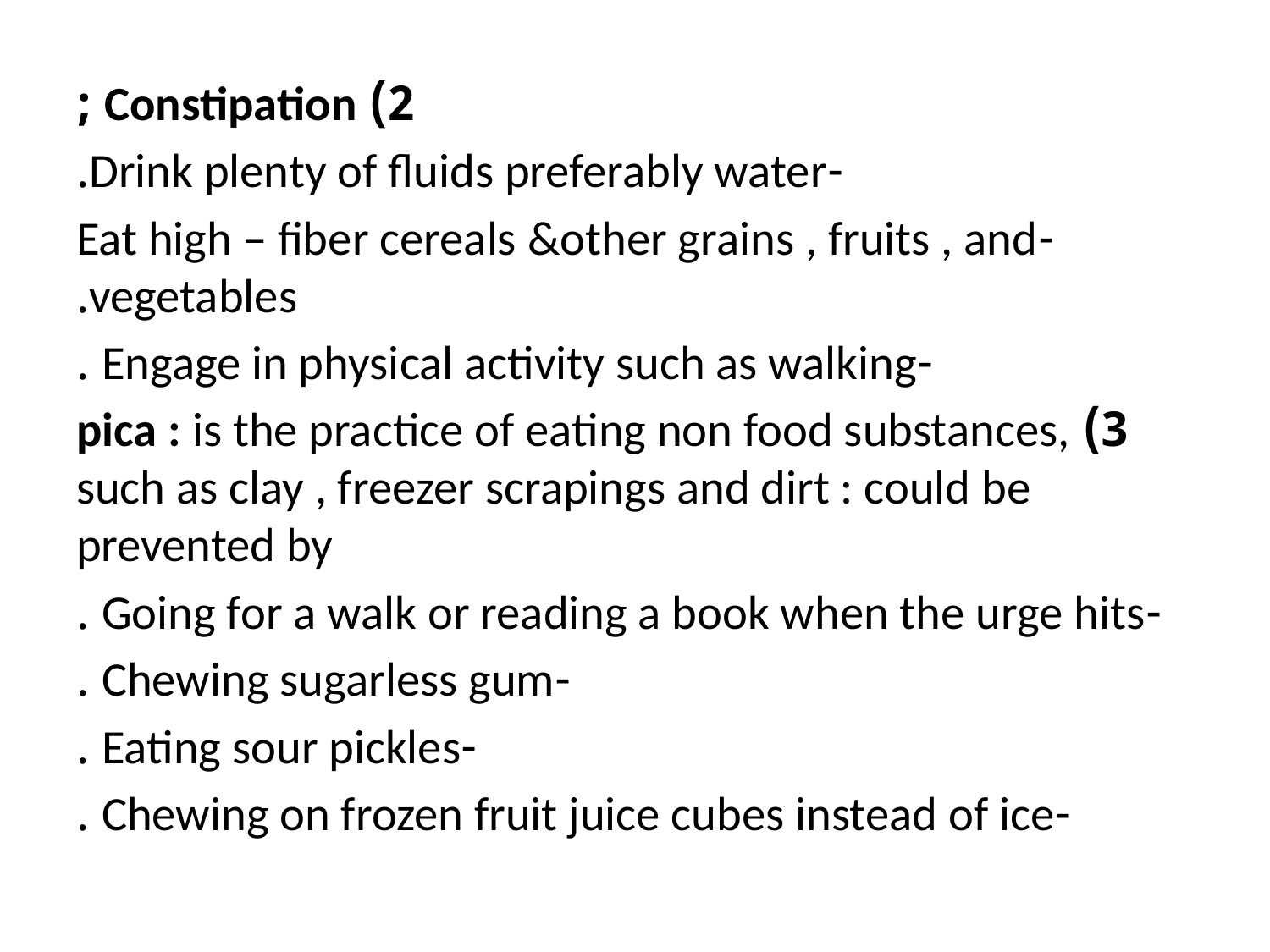

2) Constipation ;
-Drink plenty of fluids preferably water.
-Eat high – fiber cereals &other grains , fruits , and vegetables.
-Engage in physical activity such as walking .
3) pica : is the practice of eating non food substances, such as clay , freezer scrapings and dirt : could be prevented by
-Going for a walk or reading a book when the urge hits .
-Chewing sugarless gum .
-Eating sour pickles .
-Chewing on frozen fruit juice cubes instead of ice .